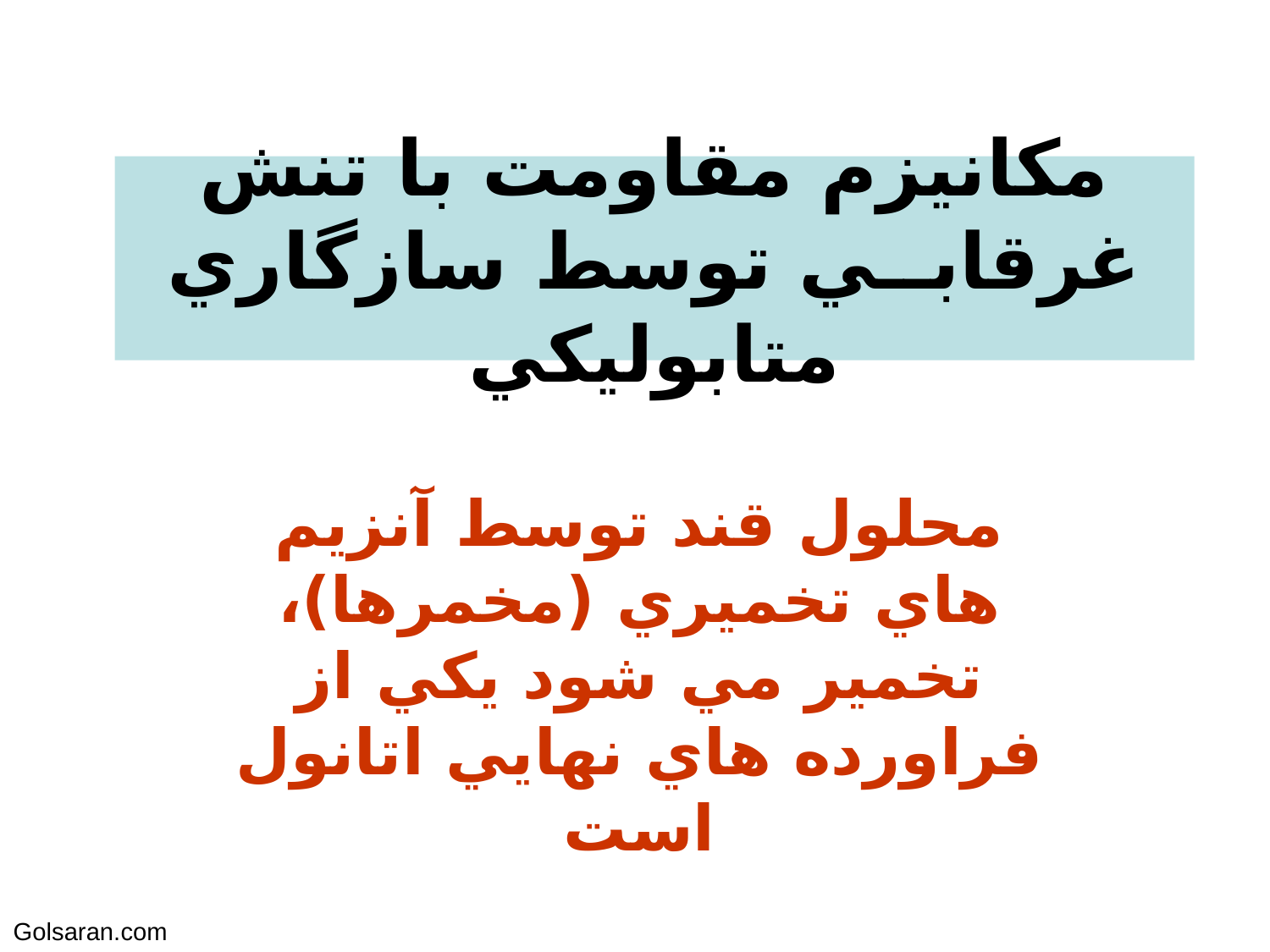

# مكانيزم مقاومت با تنش غرقابــي توسط سازگاري متابوليكي
محلول قند توسط آنزيم هاي تخميري (مخمرها)، تخمير مي شود يكي از فراورده هاي نهايي اتانول است
Golsaran.com